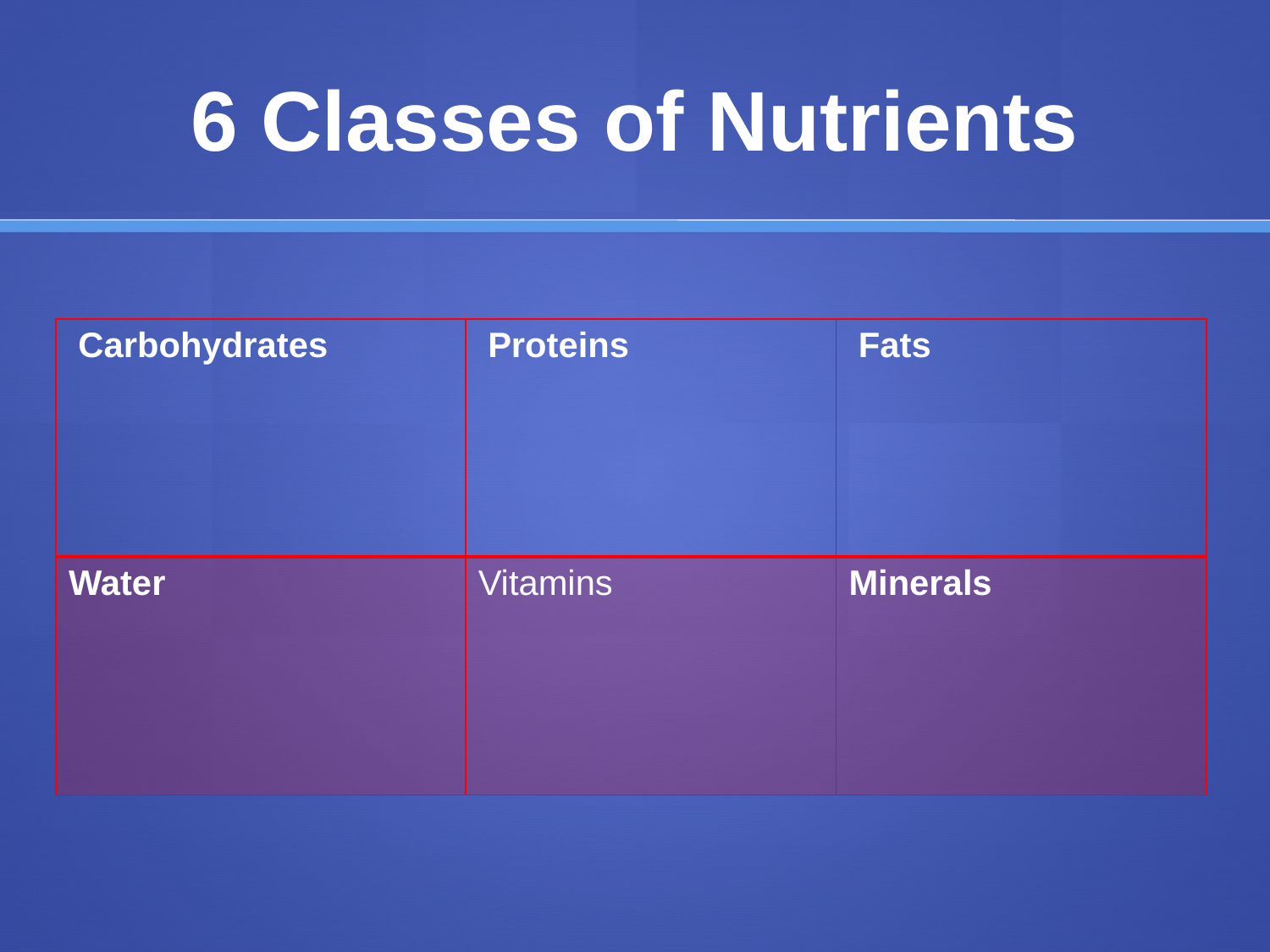

# 6 Classes of Nutrients
| Carbohydrates | Proteins | Fats |
| --- | --- | --- |
| Water | Vitamins | Minerals |